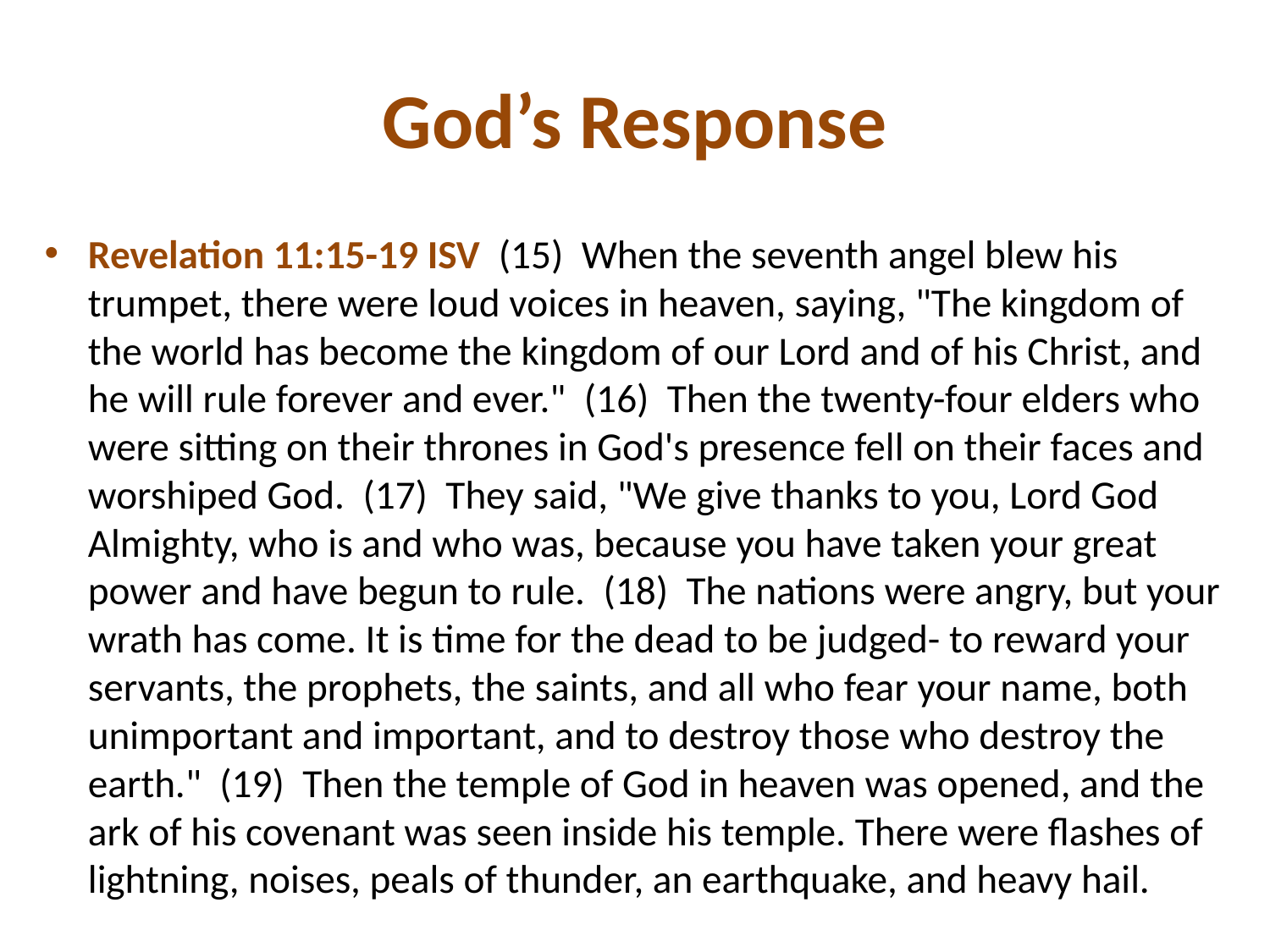

# God’s Response
Revelation 11:15-19 ISV  (15)  When the seventh angel blew his trumpet, there were loud voices in heaven, saying, "The kingdom of the world has become the kingdom of our Lord and of his Christ, and he will rule forever and ever."  (16)  Then the twenty-four elders who were sitting on their thrones in God's presence fell on their faces and worshiped God.  (17)  They said, "We give thanks to you, Lord God Almighty, who is and who was, because you have taken your great power and have begun to rule.  (18)  The nations were angry, but your wrath has come. It is time for the dead to be judged- to reward your servants, the prophets, the saints, and all who fear your name, both unimportant and important, and to destroy those who destroy the earth."  (19)  Then the temple of God in heaven was opened, and the ark of his covenant was seen inside his temple. There were flashes of lightning, noises, peals of thunder, an earthquake, and heavy hail.